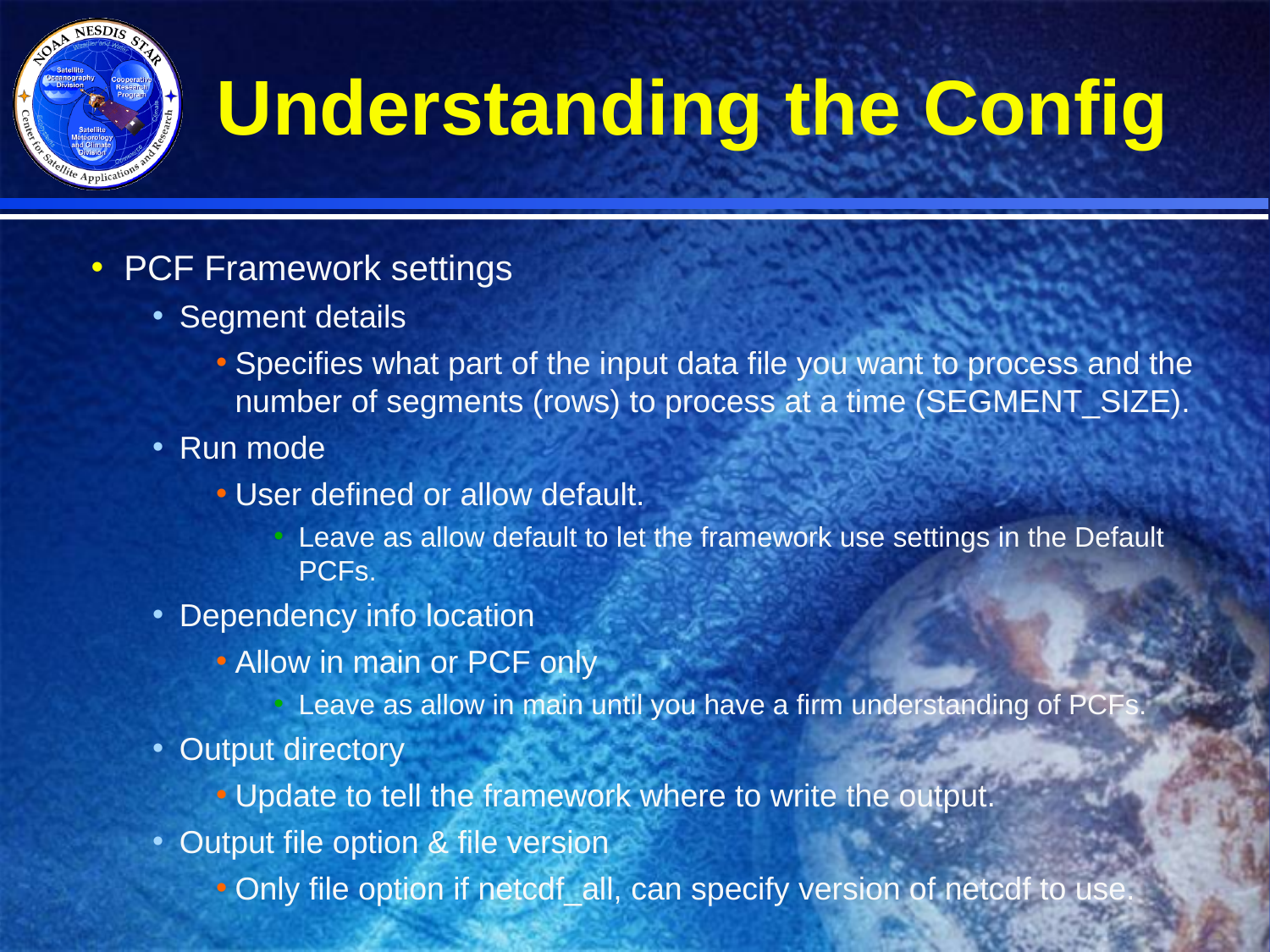

Understanding the Config
PCF Framework settings
Segment details
Specifies what part of the input data file you want to process and the number of segments (rows) to process at a time (SEGMENT_SIZE).
Run mode
User defined or allow default.
Leave as allow default to let the framework use settings in the Default PCFs.
Dependency info location
Allow in main or PCF only
Leave as allow in main until you have a firm understanding of PCFs.
Output directory
Update to tell the framework where to write the output.
Output file option & file version
Only file option if netcdf_all, can specify version of netcdf to use.